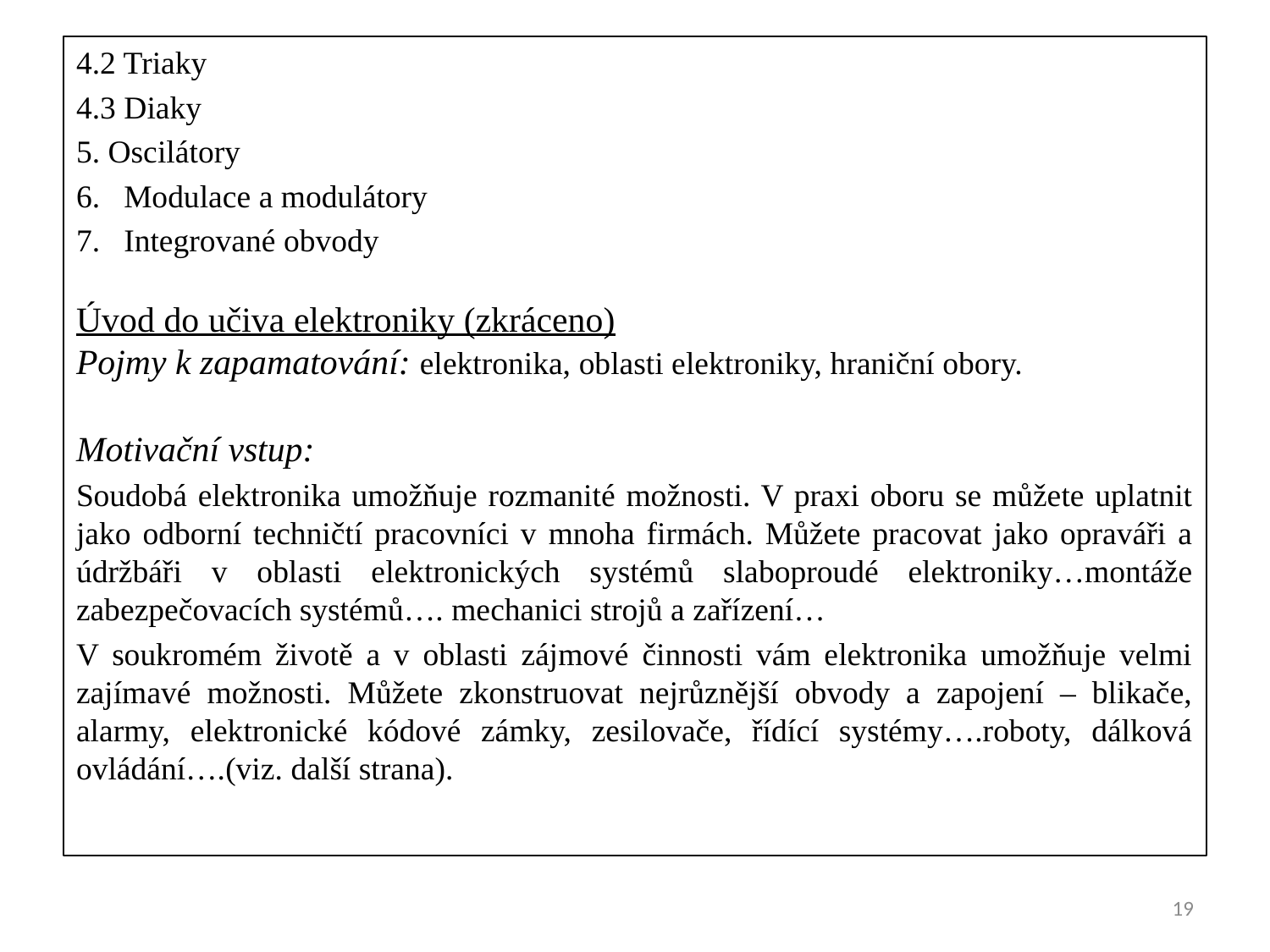

4.2 Triaky
4.3 Diaky
5. Oscilátory
Modulace a modulátory
Integrované obvody

Úvod do učiva elektroniky (zkráceno)
Pojmy k zapamatování: elektronika, oblasti elektroniky, hraniční obory.

Motivační vstup:
Soudobá elektronika umožňuje rozmanité možnosti. V praxi oboru se můžete uplatnit jako odborní techničtí pracovníci v mnoha firmách. Můžete pracovat jako opraváři a údržbáři v oblasti elektronických systémů slaboproudé elektroniky…montáže zabezpečovacích systémů…. mechanici strojů a zařízení…
V soukromém životě a v oblasti zájmové činnosti vám elektronika umožňuje velmi zajímavé možnosti. Můžete zkonstruovat nejrůznější obvody a zapojení – blikače, alarmy, elektronické kódové zámky, zesilovače, řídící systémy….roboty, dálková ovládání….(viz. další strana).

19